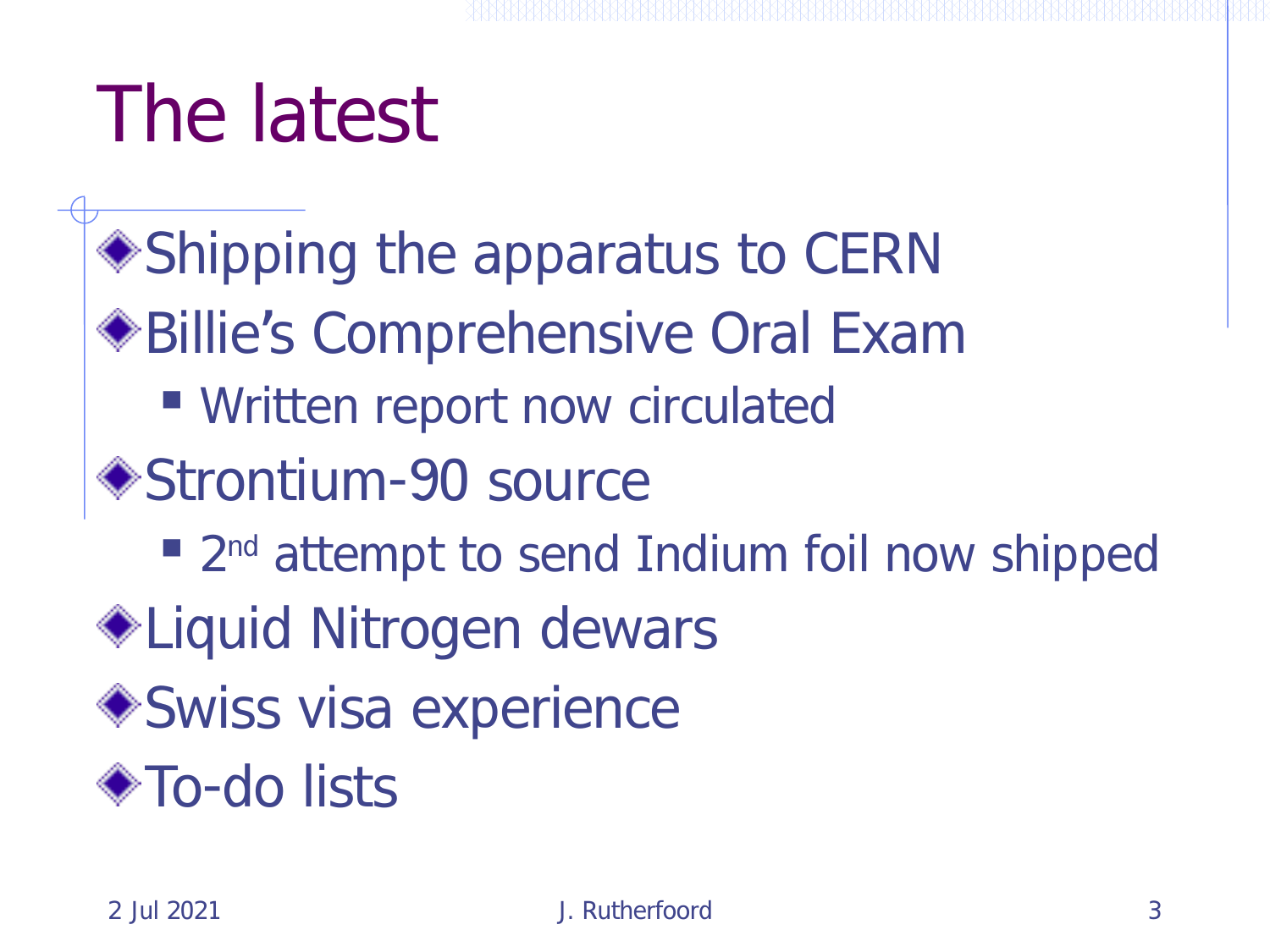

# The latest
Shipping the apparatus to CERN
Billie’s Comprehensive Oral Exam
Written report now circulated
Strontium-90 source
2nd attempt to send Indium foil now shipped
Liquid Nitrogen dewars
Swiss visa experience
To-do lists
2 Jul 2021
J. Rutherfoord
3